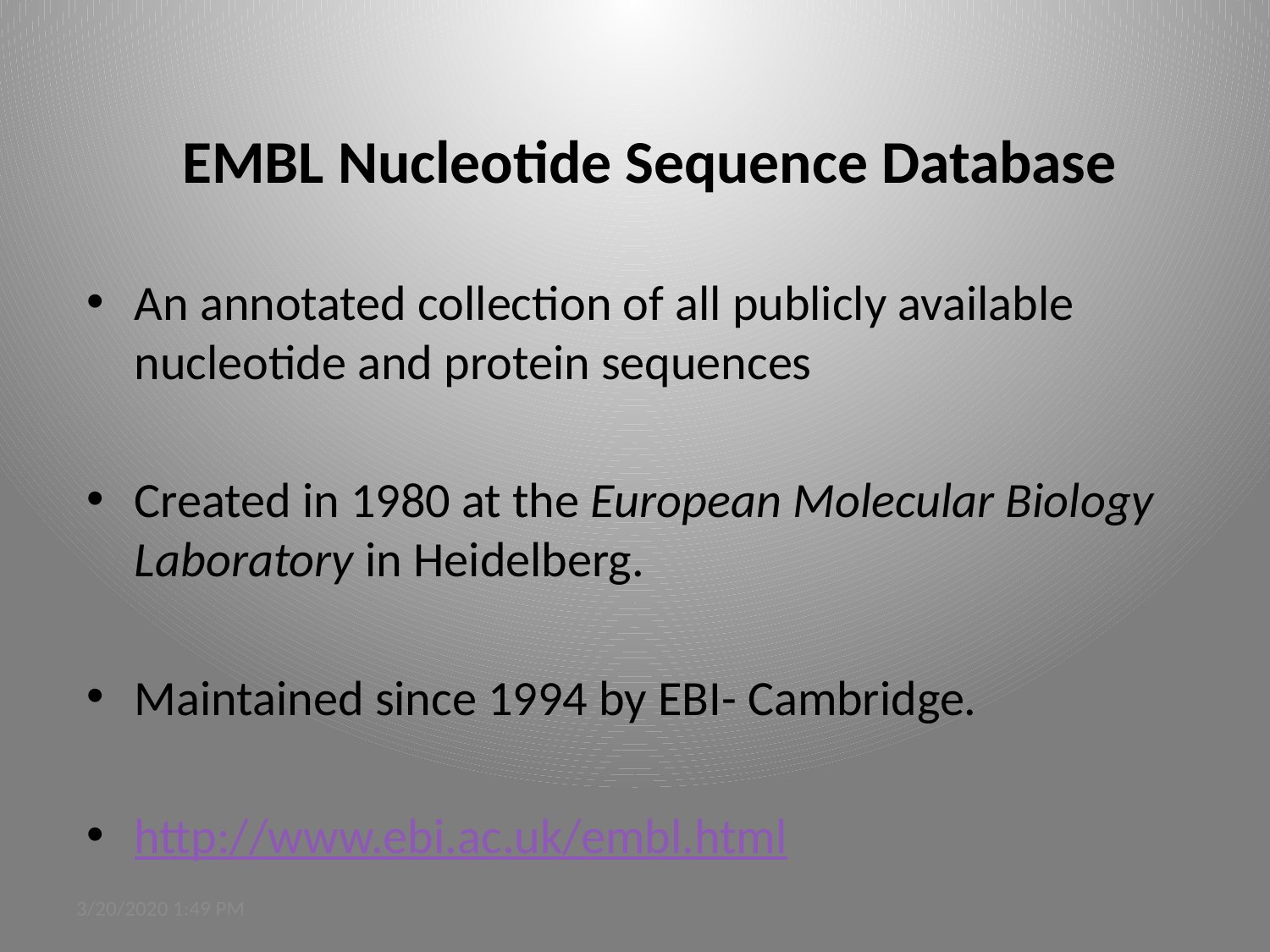

# EMBL Nucleotide Sequence Database
An annotated collection of all publicly available nucleotide and protein sequences

Created in 1980 at the European Molecular Biology Laboratory in Heidelberg.

Maintained since 1994 by EBI- Cambridge.

http://www.ebi.ac.uk/embl.html

3/20/2020 1:49 PM